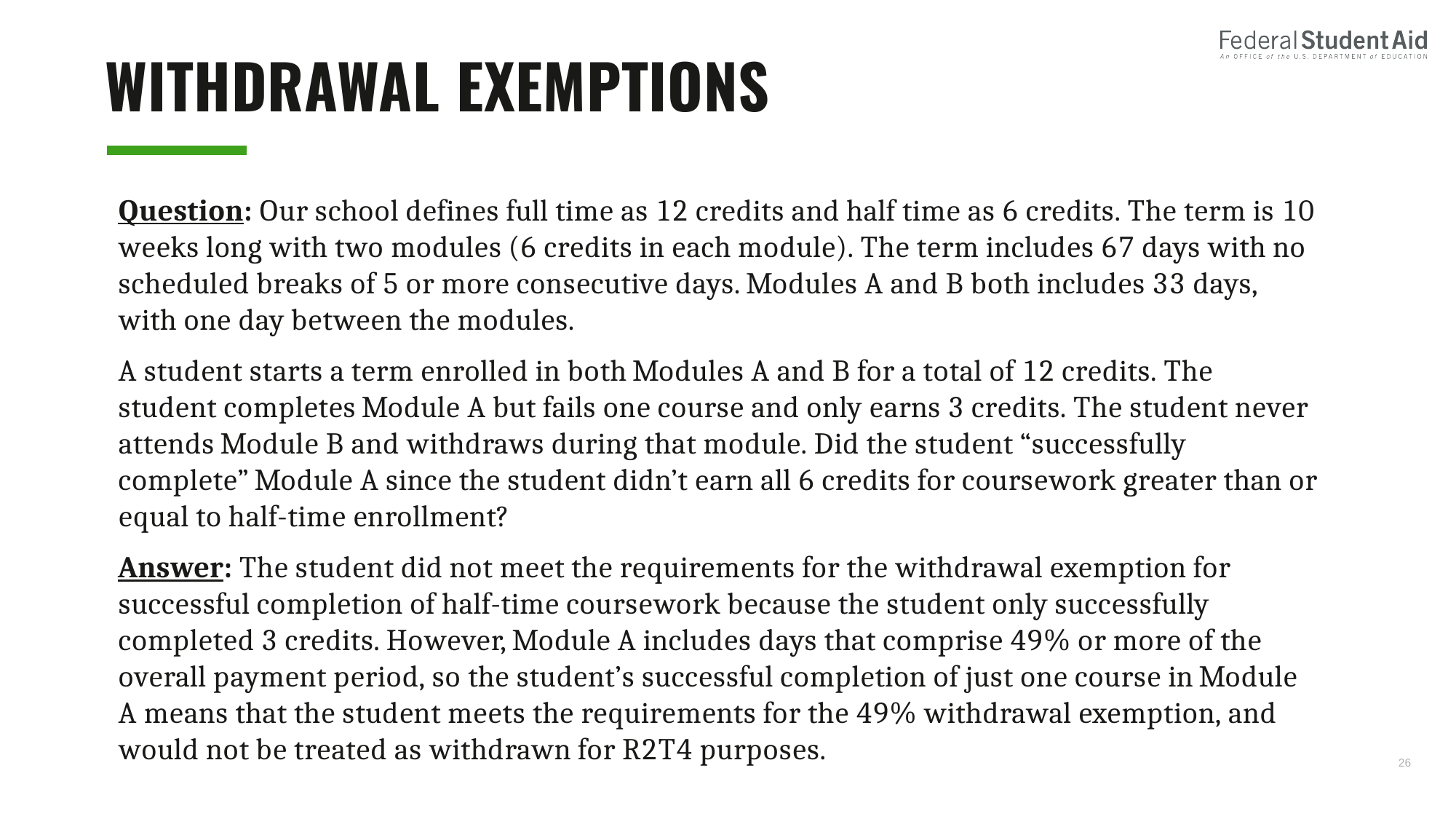

# Withdrawal exemptions
Question: Our school defines full time as 12 credits and half time as 6 credits. The term is 10 weeks long with two modules (6 credits in each module). The term includes 67 days with no scheduled breaks of 5 or more consecutive days. Modules A and B both includes 33 days, with one day between the modules.

A student starts a term enrolled in both Modules A and B for a total of 12 credits. The student completes Module A but fails one course and only earns 3 credits. The student never attends Module B and withdraws during that module. Did the student “successfully complete” Module A since the student didn’t earn all 6 credits for coursework greater than or equal to half-time enrollment?

Answer: The student did not meet the requirements for the withdrawal exemption for successful completion of half-time coursework because the student only successfully completed 3 credits. However, Module A includes days that comprise 49% or more of the overall payment period, so the student’s successful completion of just one course in Module A means that the student meets the requirements for the 49% withdrawal exemption, and would not be treated as withdrawn for R2T4 purposes.
26